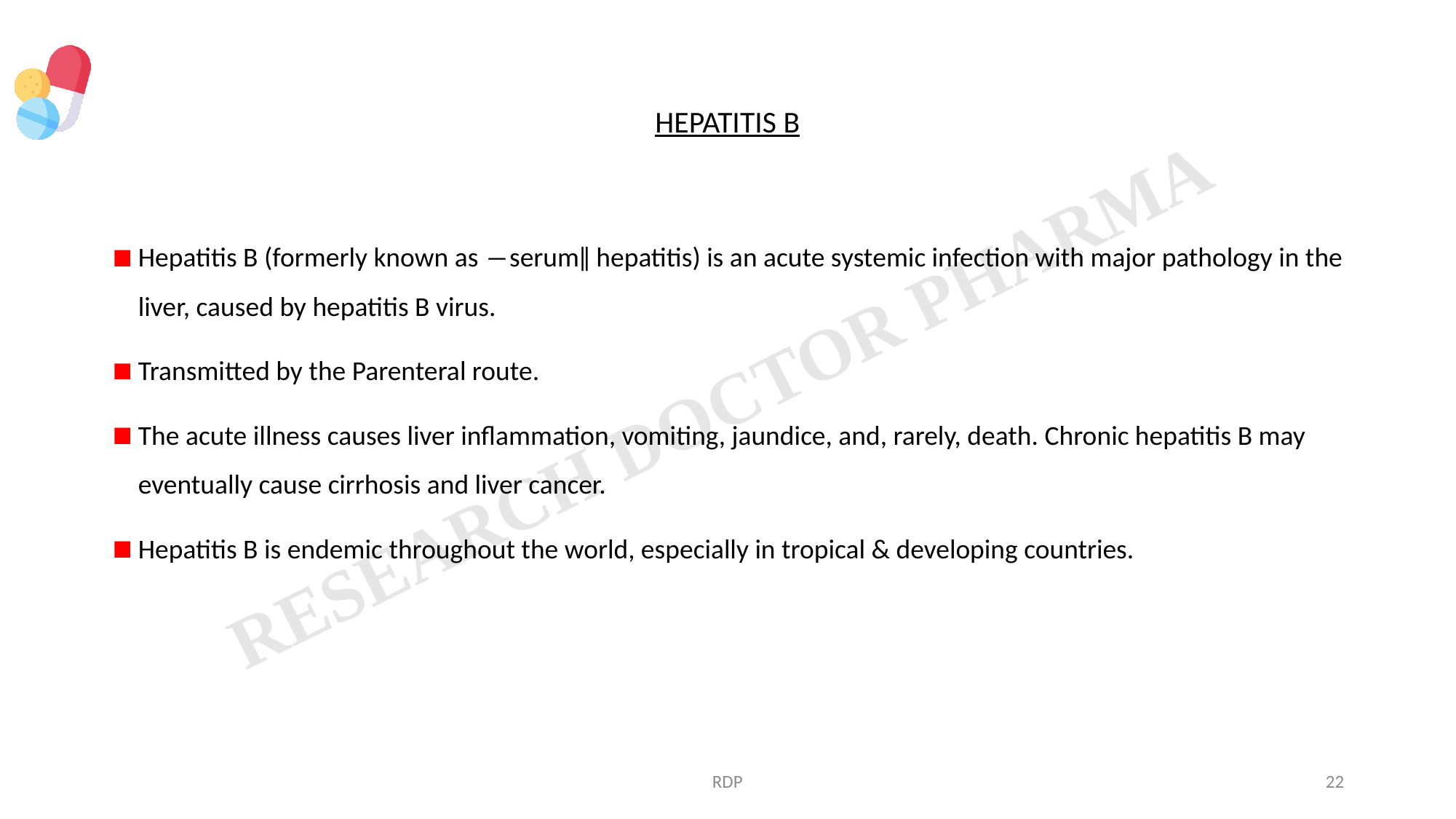

# HEPATITIS B
Hepatitis B (formerly known as ―serum‖ hepatitis) is an acute systemic infection with major pathology in the liver, caused by hepatitis B virus.
Transmitted by the Parenteral route.
The acute illness causes liver inflammation, vomiting, jaundice, and, rarely, death. Chronic hepatitis B may eventually cause cirrhosis and liver cancer.
Hepatitis B is endemic throughout the world, especially in tropical & developing countries.
RDP
22